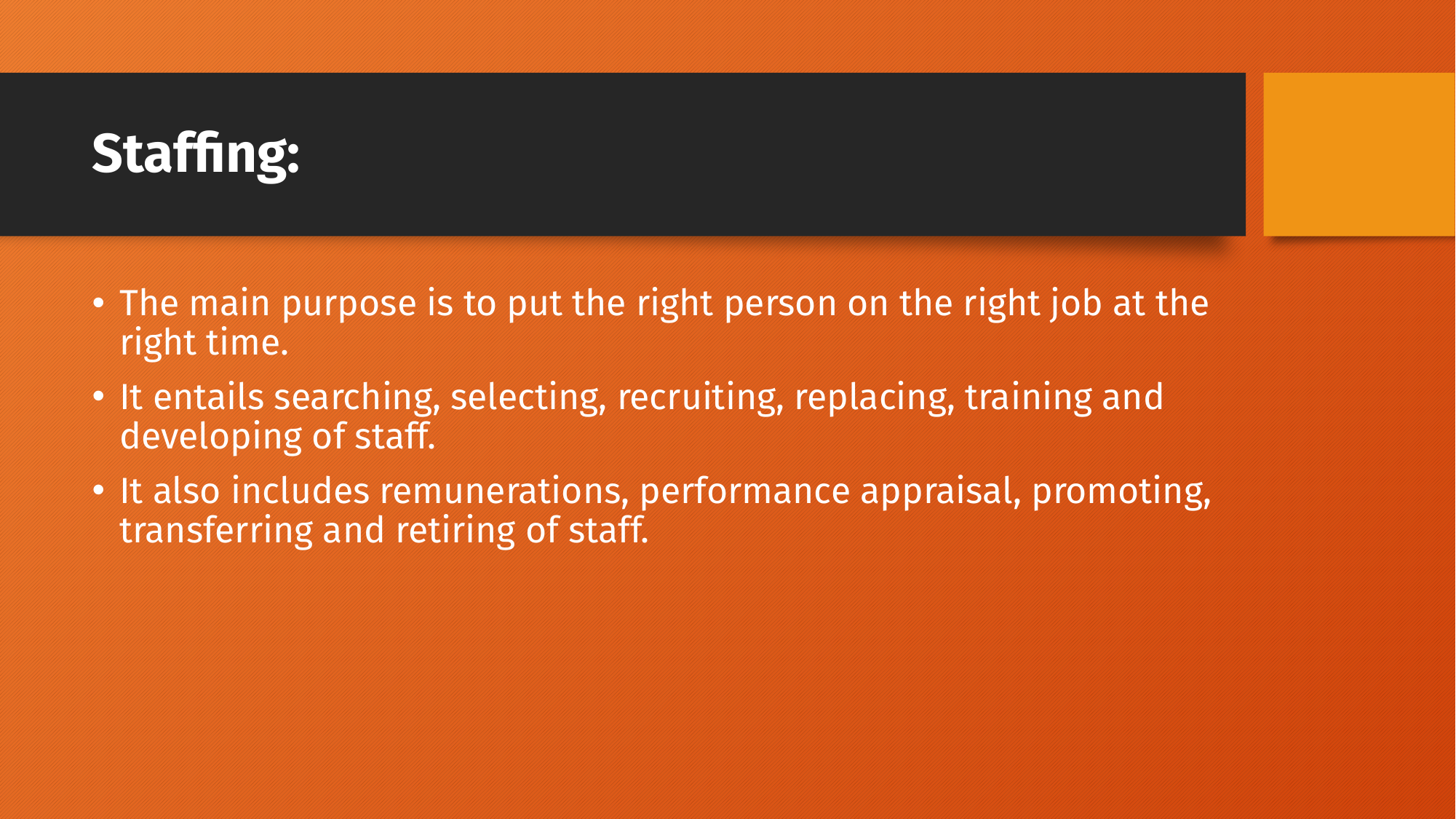

# Staffing:
The main purpose is to put the right person on the right job at the right time.
It entails searching, selecting, recruiting, replacing, training and developing of staff.
It also includes remunerations, performance appraisal, promoting, transferring and retiring of staff.